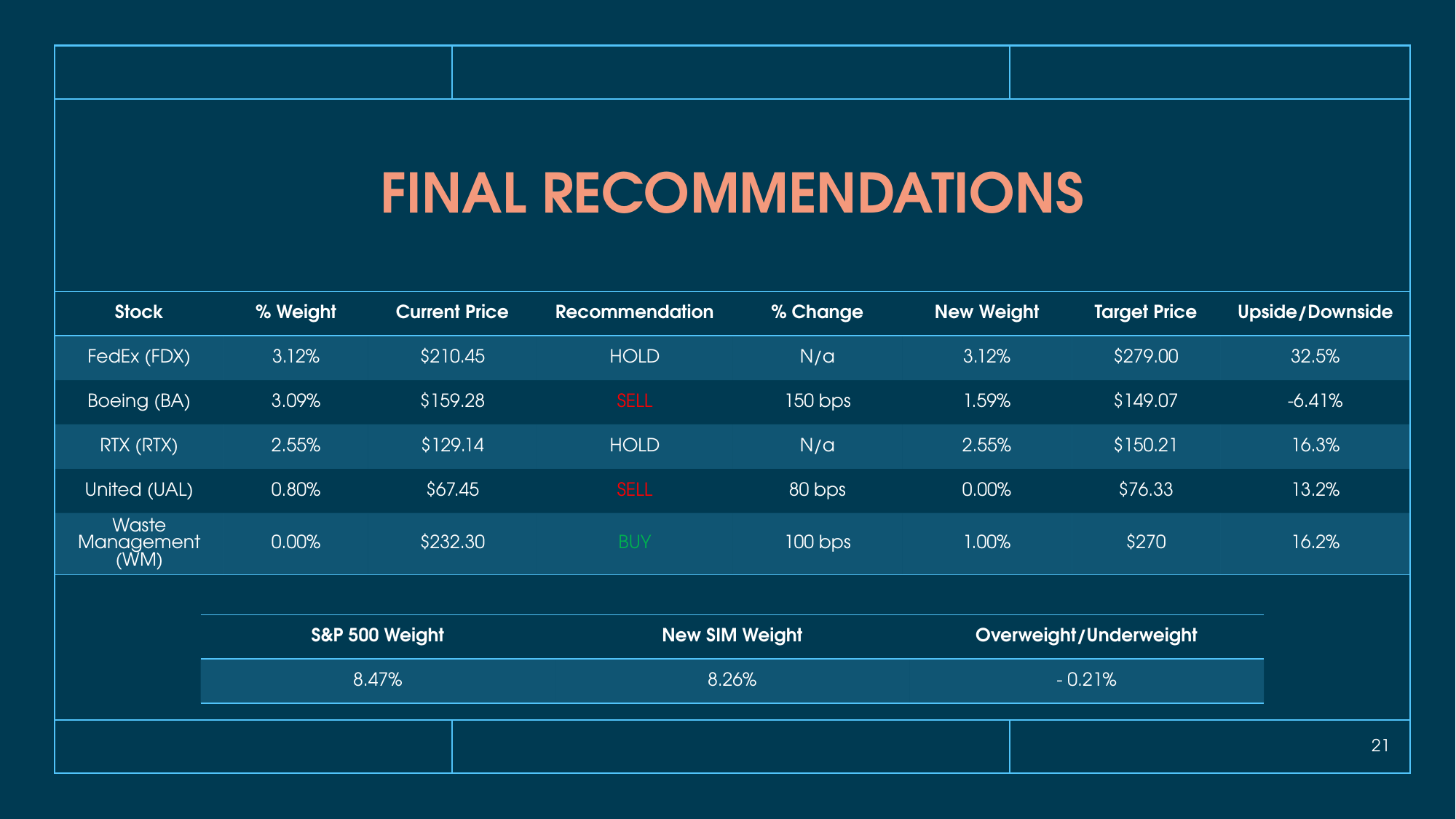

# Final recommendations
| Stock | % Weight | Current Price | Recommendation | % Change | New Weight | Target Price | Upside/Downside |
| --- | --- | --- | --- | --- | --- | --- | --- |
| FedEx (FDX) | 3.12% | $210.45 | HOLD | N/a | 3.12% | $279.00 | 32.5% |
| Boeing (BA) | 3.09% | $159.28 | SELL | 150 bps | 1.59% | $149.07 | -6.41% |
| RTX (RTX) | 2.55% | $129.14 | HOLD | N/a | 2.55% | $150.21 | 16.3% |
| United (UAL) | 0.80% | $67.45 | SELL | 80 bps | 0.00% | $76.33 | 13.2% |
| Waste Management (WM) | 0.00% | $232.30 | BUY | 100 bps | 1.00% | $270 | 16.2% |
| S&P 500 Weight | New SIM Weight | Overweight/Underweight |
| --- | --- | --- |
| 8.47% | 8.26% | - 0.21% |
21